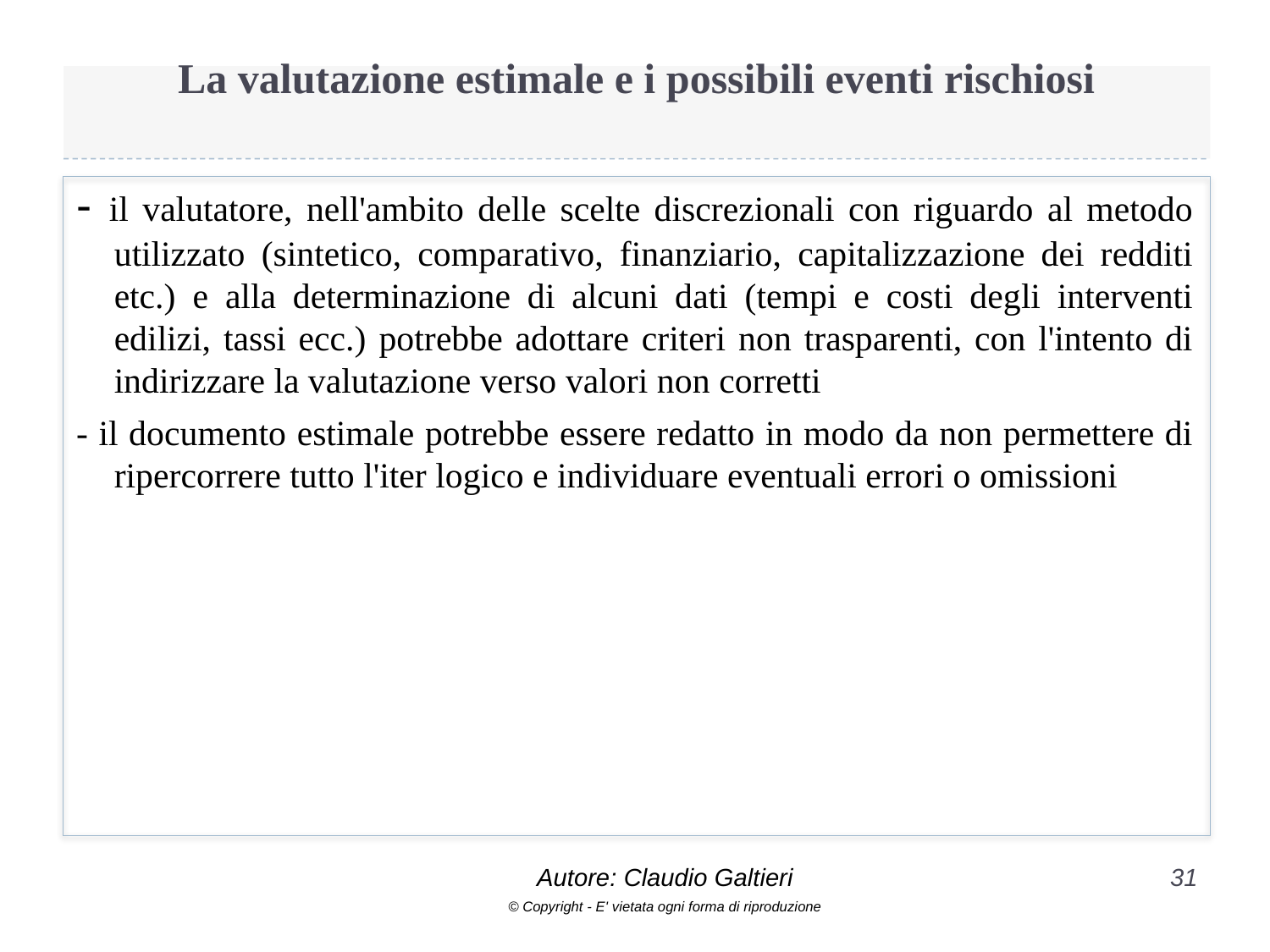

# La valutazione estimale e i possibili eventi rischiosi

- il valutatore, nell'ambito delle scelte discrezionali con riguardo al metodo utilizzato (sintetico, comparativo, finanziario, capitalizzazione dei redditi etc.) e alla determinazione di alcuni dati (tempi e costi degli interventi edilizi, tassi ecc.) potrebbe adottare criteri non trasparenti, con l'intento di indirizzare la valutazione verso valori non corretti
- il documento estimale potrebbe essere redatto in modo da non permettere di ripercorrere tutto l'iter logico e individuare eventuali errori o omissioni